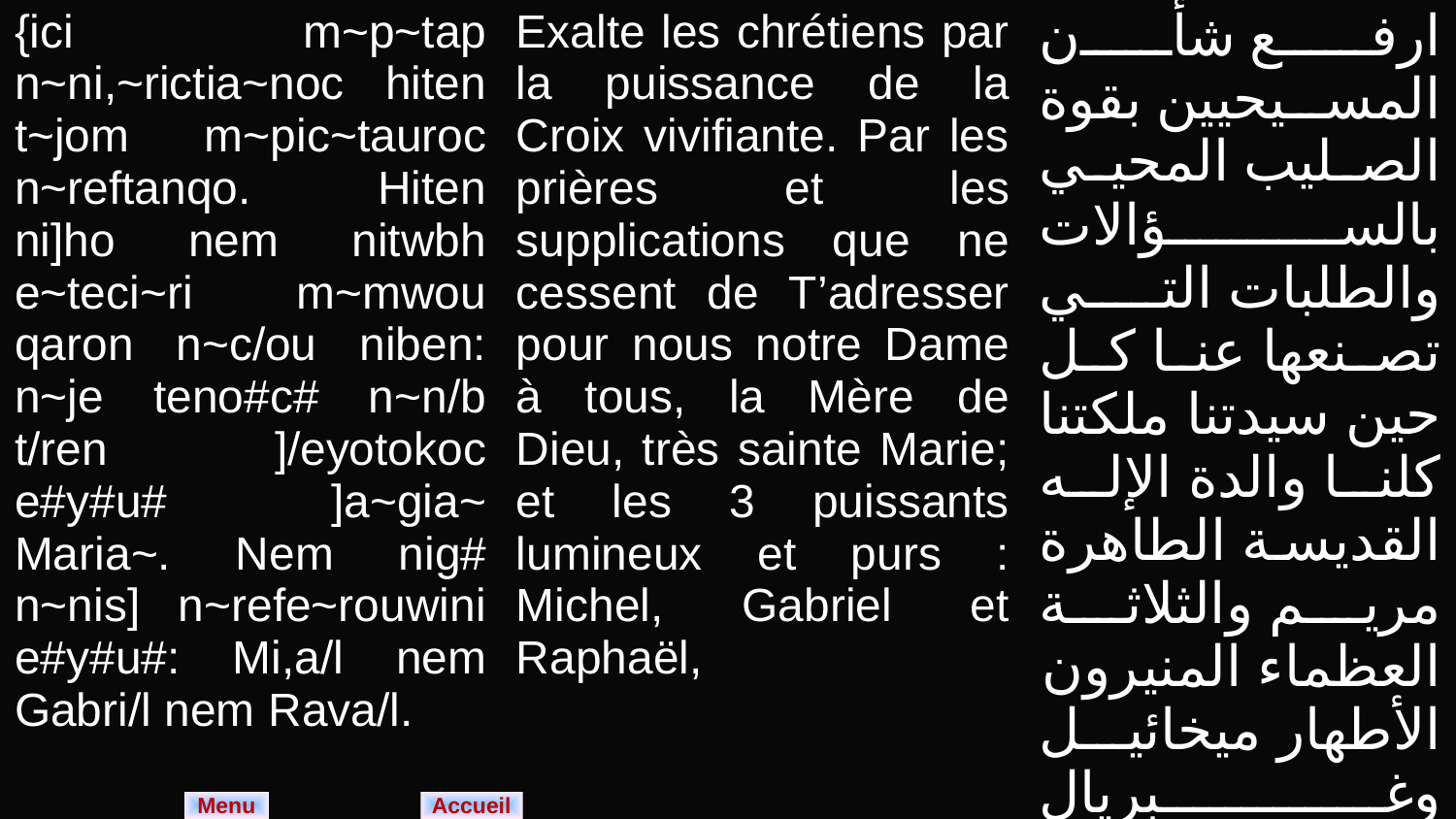

| {ici m~p~tap n~ni,~rictia~noc hiten t~jom m~pic~tauroc n~reftanqo. Hiten ni]ho nem nitwbh e~teci~ri m~mwou qaron n~c/ou niben: n~je teno#c# n~n/b t/ren ]/eyotokoc e#y#u# ]a~gia~ Maria~. Nem nig# n~nis] n~refe~rouwini e#y#u#: Mi,a/l nem Gabri/l nem Rava/l. | Exalte les chrétiens par la puissance de la Croix vivifiante. Par les prières et les supplications que ne cessent de T’adresser pour nous notre Dame à tous, la Mère de Dieu, très sainte Marie; et les 3 puissants lumineux et purs : Michel, Gabriel et Raphaël, | ارفع شأن المسيحيين بقوة الصليب المحيي بالسؤالات والطلبات التي تصنعها عنا كل حين سيدتنا ملكتنا كلنا والدة الإله القديسة الطاهرة مريم والثلاثة العظماء المنيرون الأطهار ميخائيل وغبريال وروفائيل. |
| --- | --- | --- |
Menu